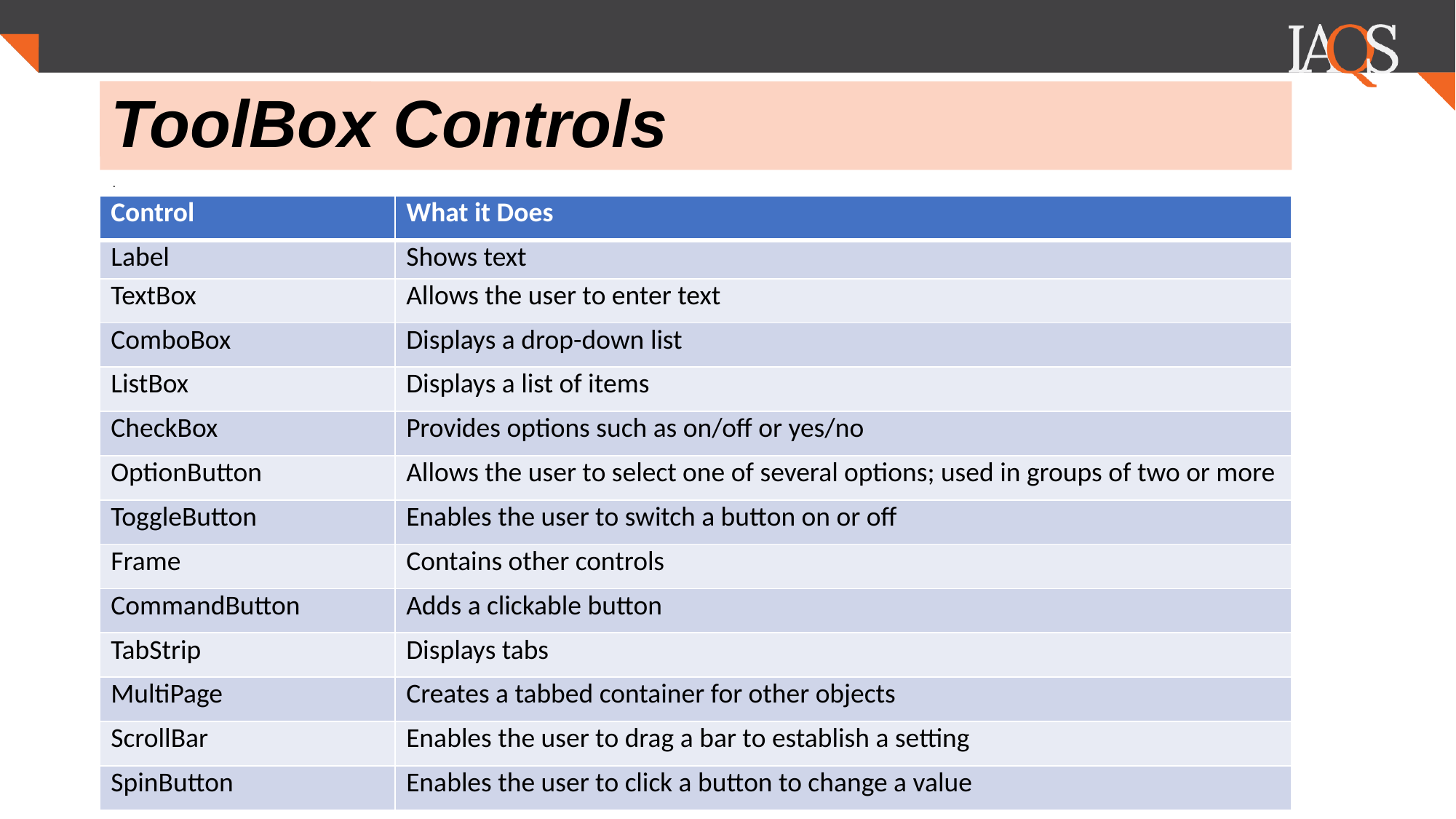

# ToolBox Controls

.

| Control | What it Does |
| --- | --- |
| Label | Shows text |
| TextBox | Allows the user to enter text |
| ComboBox | Displays a drop-down list |
| ListBox | Displays a list of items |
| CheckBox | Provides options such as on/off or yes/no |
| OptionButton | Allows the user to select one of several options; used in groups of two or more |
| ToggleButton | Enables the user to switch a button on or off |
| Frame | Contains other controls |
| CommandButton | Adds a clickable button |
| TabStrip | Displays tabs |
| MultiPage | Creates a tabbed container for other objects |
| ScrollBar | Enables the user to drag a bar to establish a setting |
| SpinButton | Enables the user to click a button to change a value |